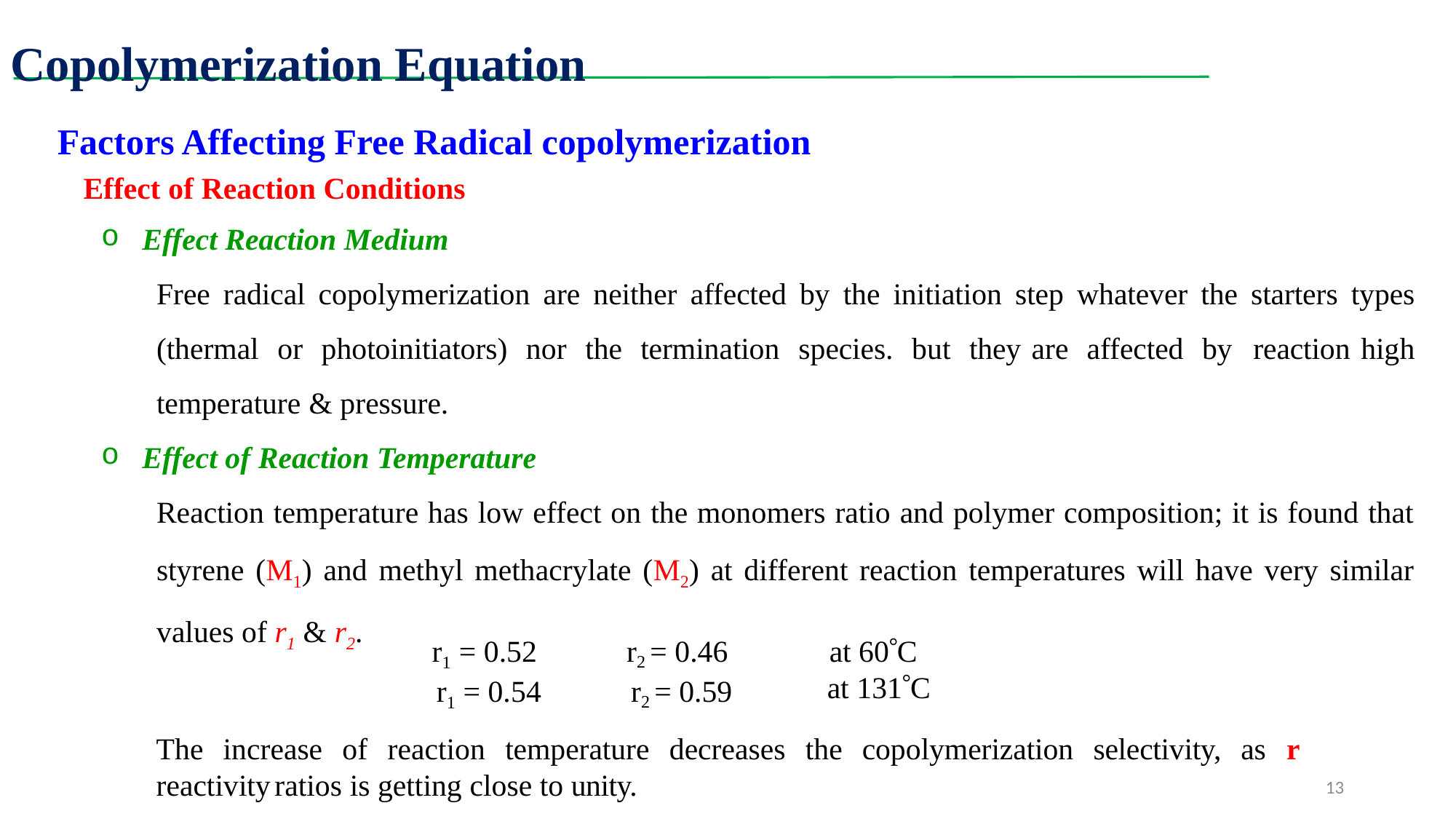

Copolymerization Equation
Factors Affecting Free Radical copolymerization
Effect of Reaction Conditions
Effect Reaction Medium
Free radical copolymerization are neither affected by the initiation step whatever the starters types (thermal or photoinitiators) nor the termination species. but they are affected by  reaction high temperature & pressure.
Effect of Reaction Temperature
Reaction temperature has low effect on the monomers ratio and polymer composition; it is found that styrene (M1) and methyl methacrylate (M2) at different reaction temperatures will have very similar values of r1 & r2.
r2 = 0.46
r2 = 0.59
r1 = 0.52
r1 = 0.54
at 60°C
at 131°C
The increase of reaction temperature decreases the copolymerization selectivity, as r reactivity    ratios is getting close to unity.
13